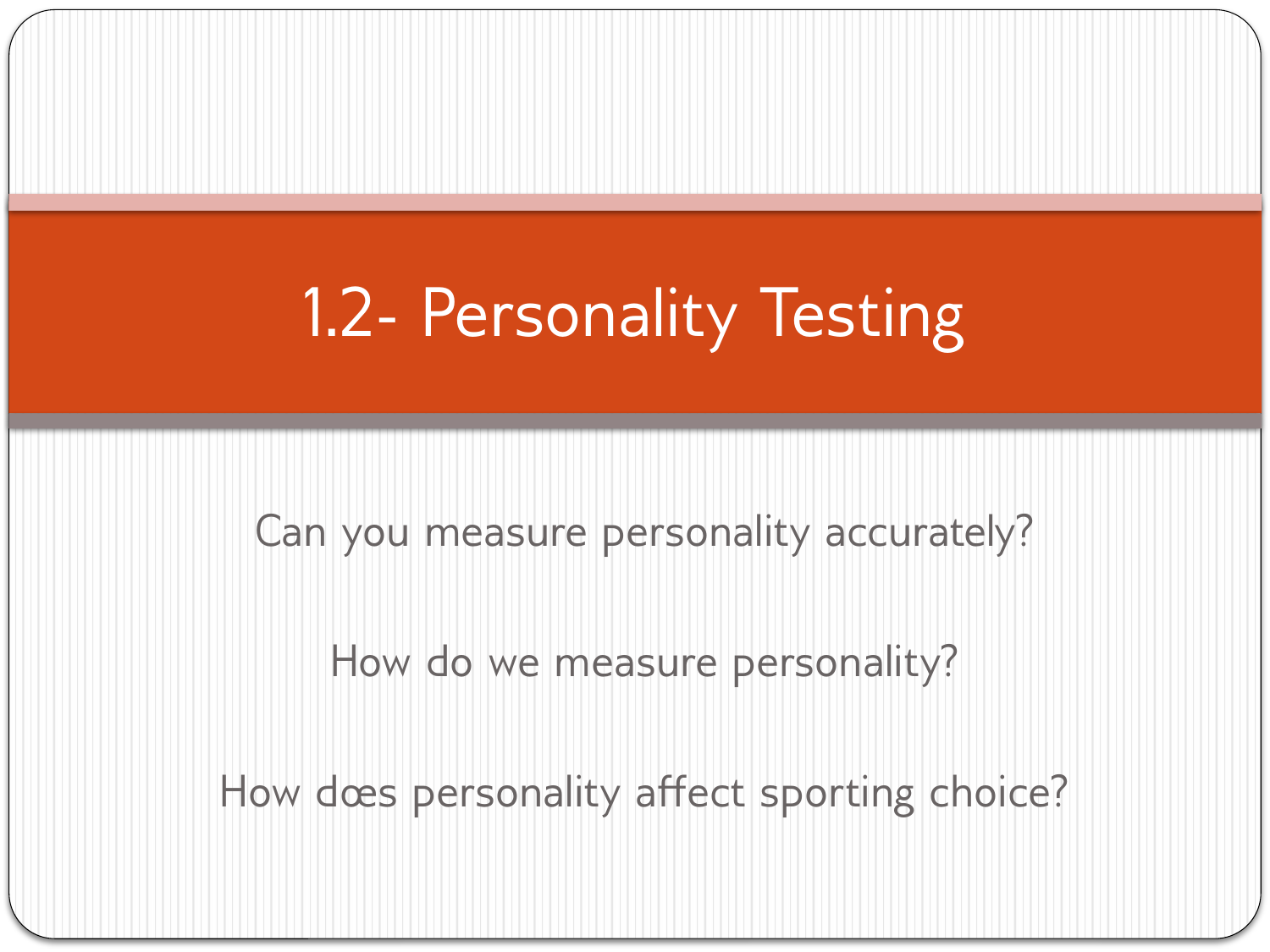

# 1.2- Personality Testing
Can you measure personality accurately?

How do we measure personality?

How does personality affect sporting choice?